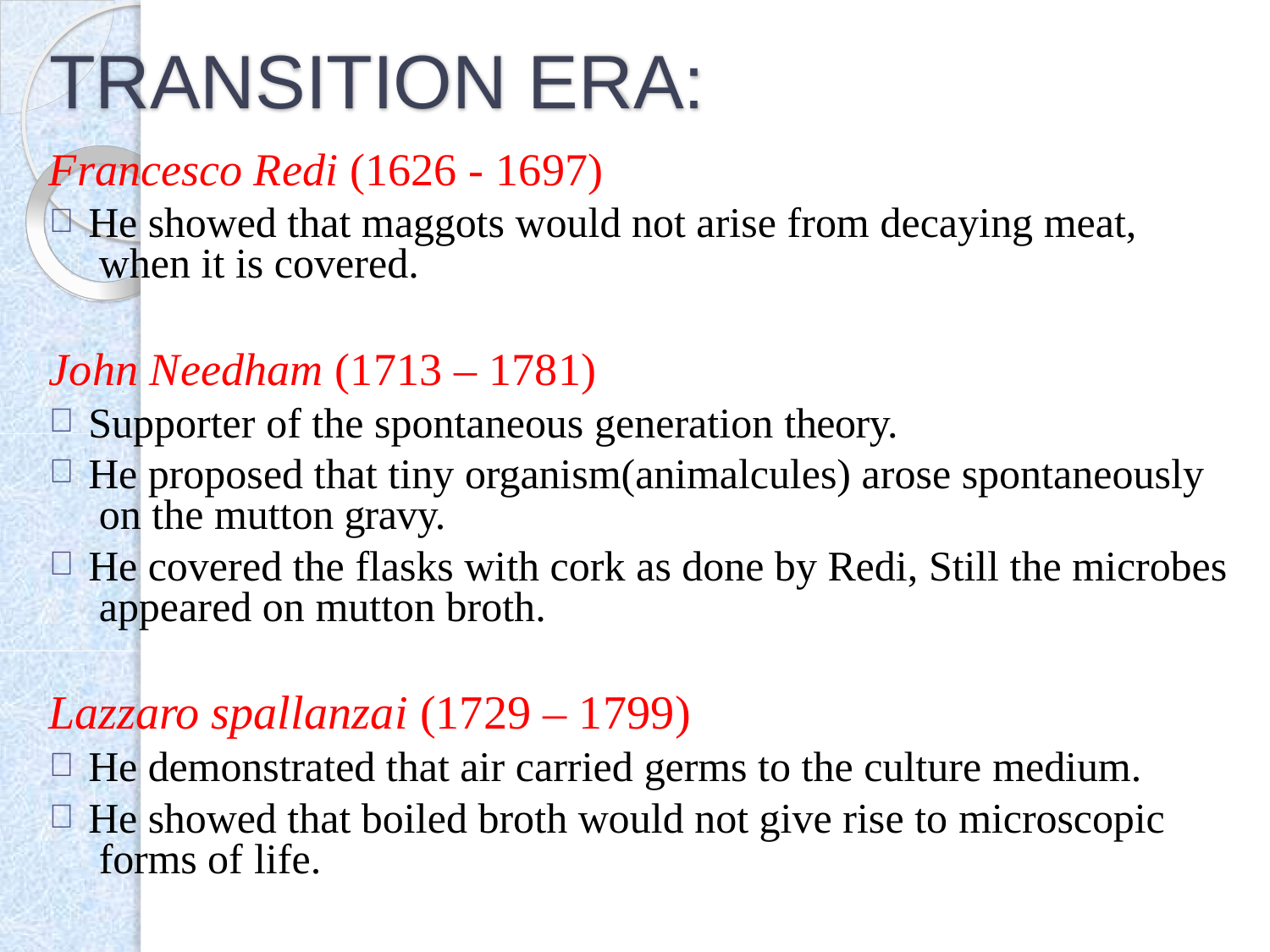

# TRANSITION ERA:
Francesco Redi (1626 - 1697)
He showed that maggots would not arise from decaying meat,  when it is covered.

John Needham (1713 – 1781)
Supporter of the spontaneous generation theory.
He proposed that tiny organism(animalcules) arose spontaneously  on the mutton gravy.
He covered the flasks with cork as done by Redi, Still the microbes  appeared on mutton broth.

Lazzaro spallanzai (1729 – 1799)
He demonstrated that air carried germs to the culture medium.
He showed that boiled broth would not give rise to microscopic  forms of life.